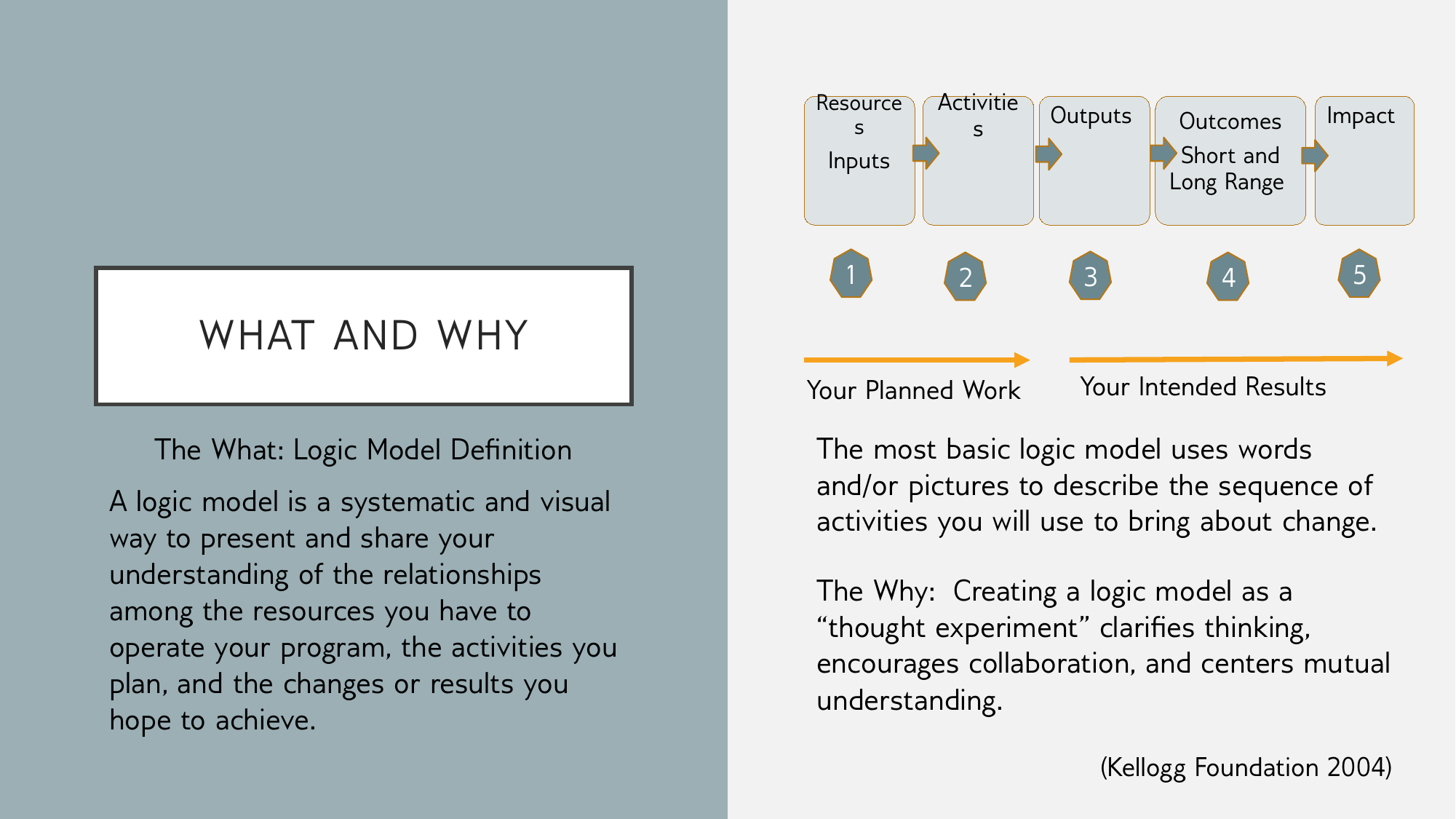

Resources
Inputs
Activities
Outputs

Outcomes
Short and Long Range
Impact

5
1
3
2
4
# What and Why
Your Intended Results
Your Planned Work
The most basic logic model uses words and/or pictures to describe the sequence of activities you will use to bring about change.

The Why:  Creating a logic model as a “thought experiment” clarifies thinking, encourages collaboration, and centers mutual understanding.

(Kellogg Foundation 2004)
The What: Logic Model Definition
A logic model is a systematic and visual way to present and share your understanding of the relationships among the resources you have to operate your program, the activities you plan, and the changes or results you hope to achieve.